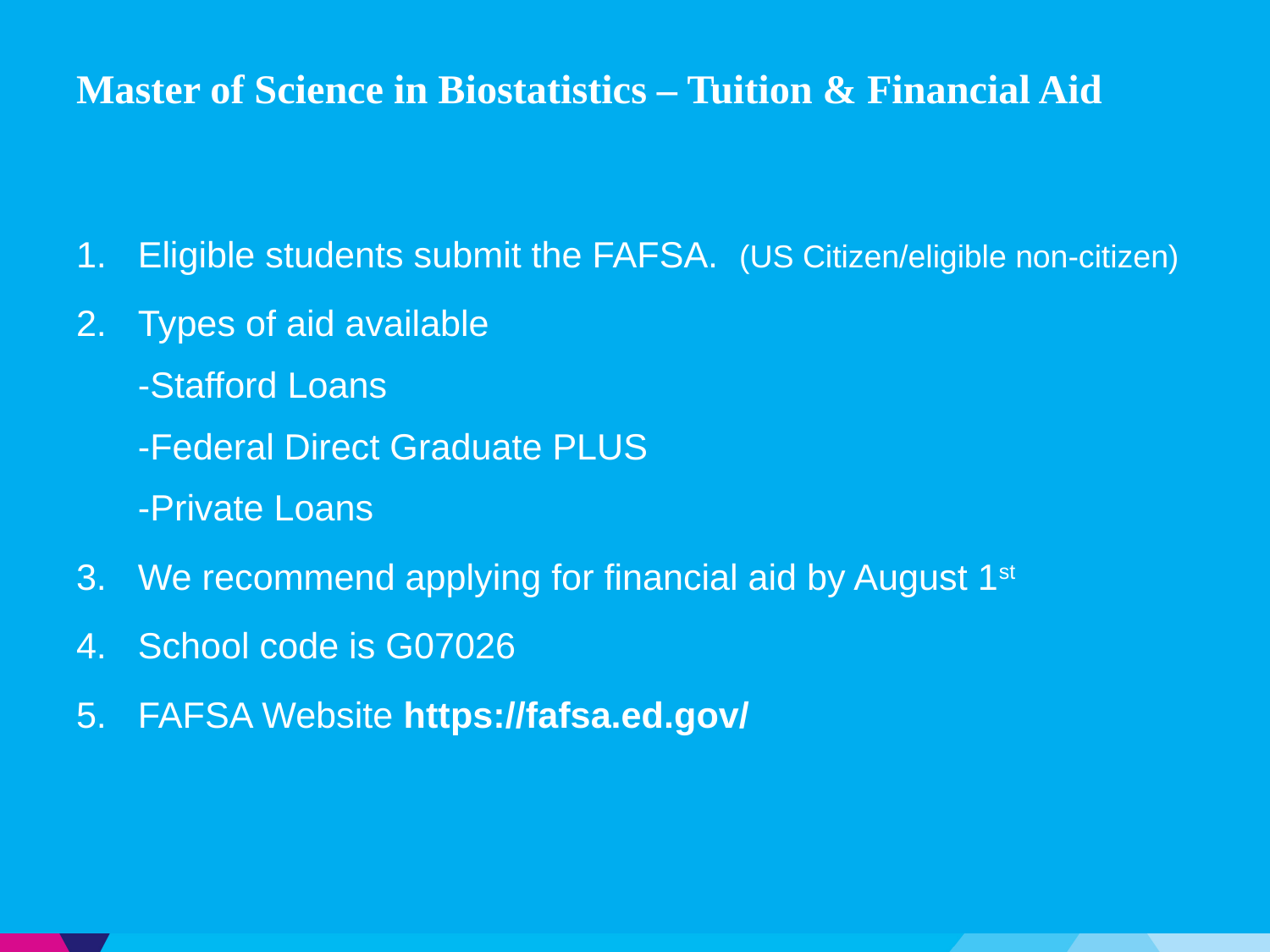

# Master of Science in Biostatistics – Tuition & Financial Aid
Eligible students submit the FAFSA.  (US Citizen/eligible non-citizen)
Types of aid available
-Stafford Loans
-Federal Direct Graduate PLUS
-Private Loans
We recommend applying for financial aid by August 1st
School code is G07026
FAFSA Website https://fafsa.ed.gov/